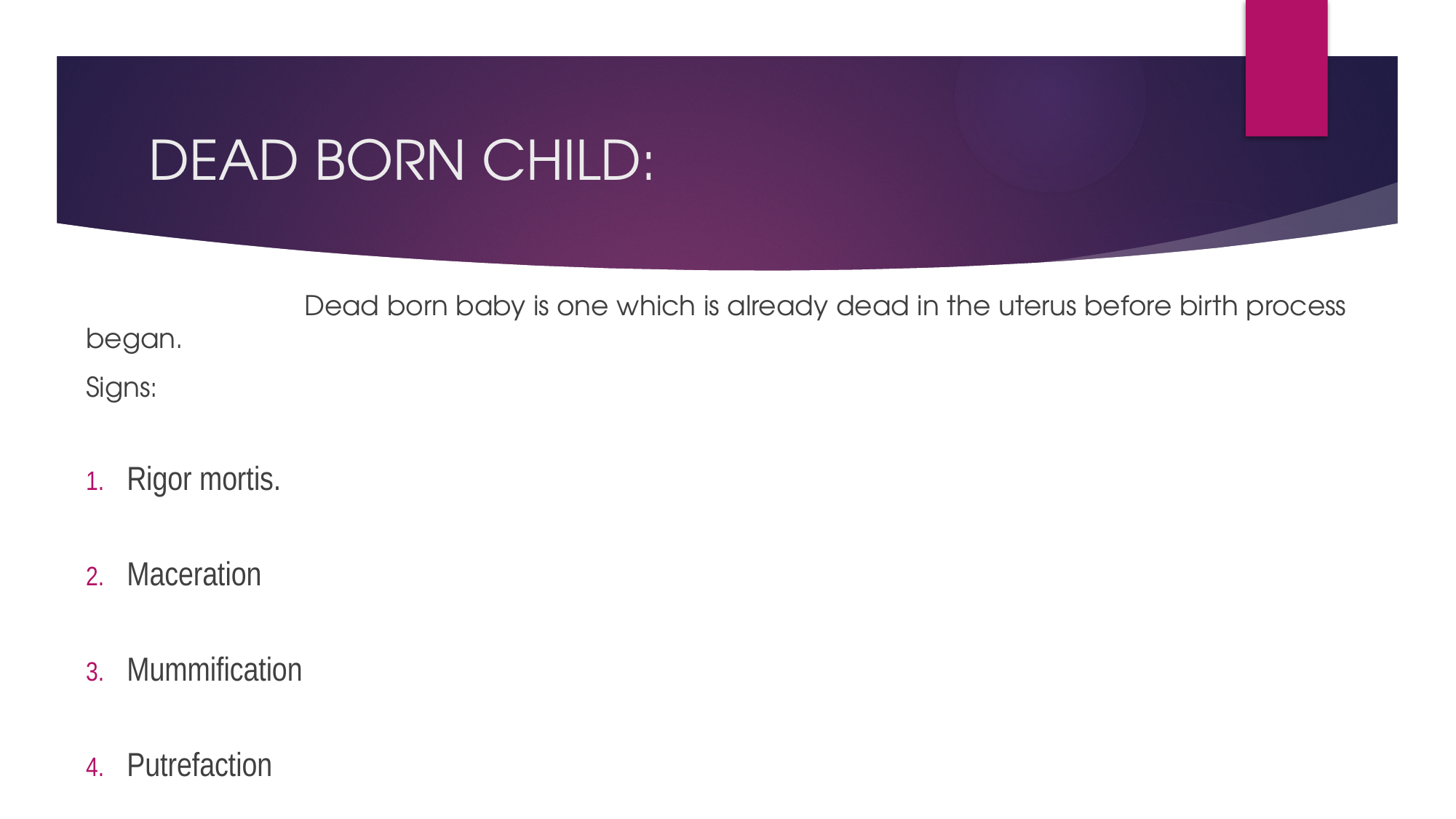

# DEAD BORN CHILD:
		Dead born baby is one which is already dead in the uterus before birth process began.
Signs:
Rigor mortis.
Maceration
Mummification
Putrefaction